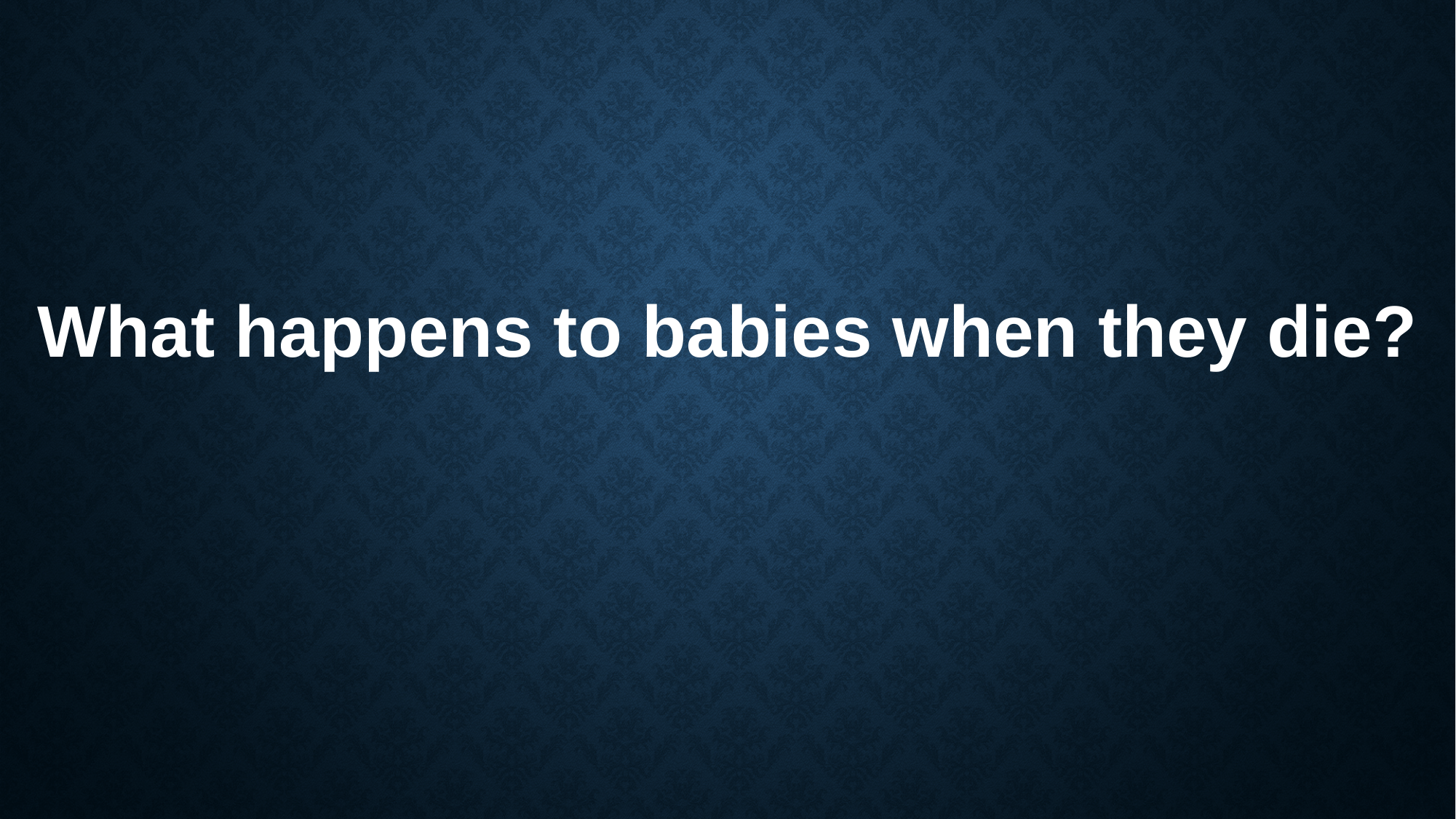

What happens to babies when they die?